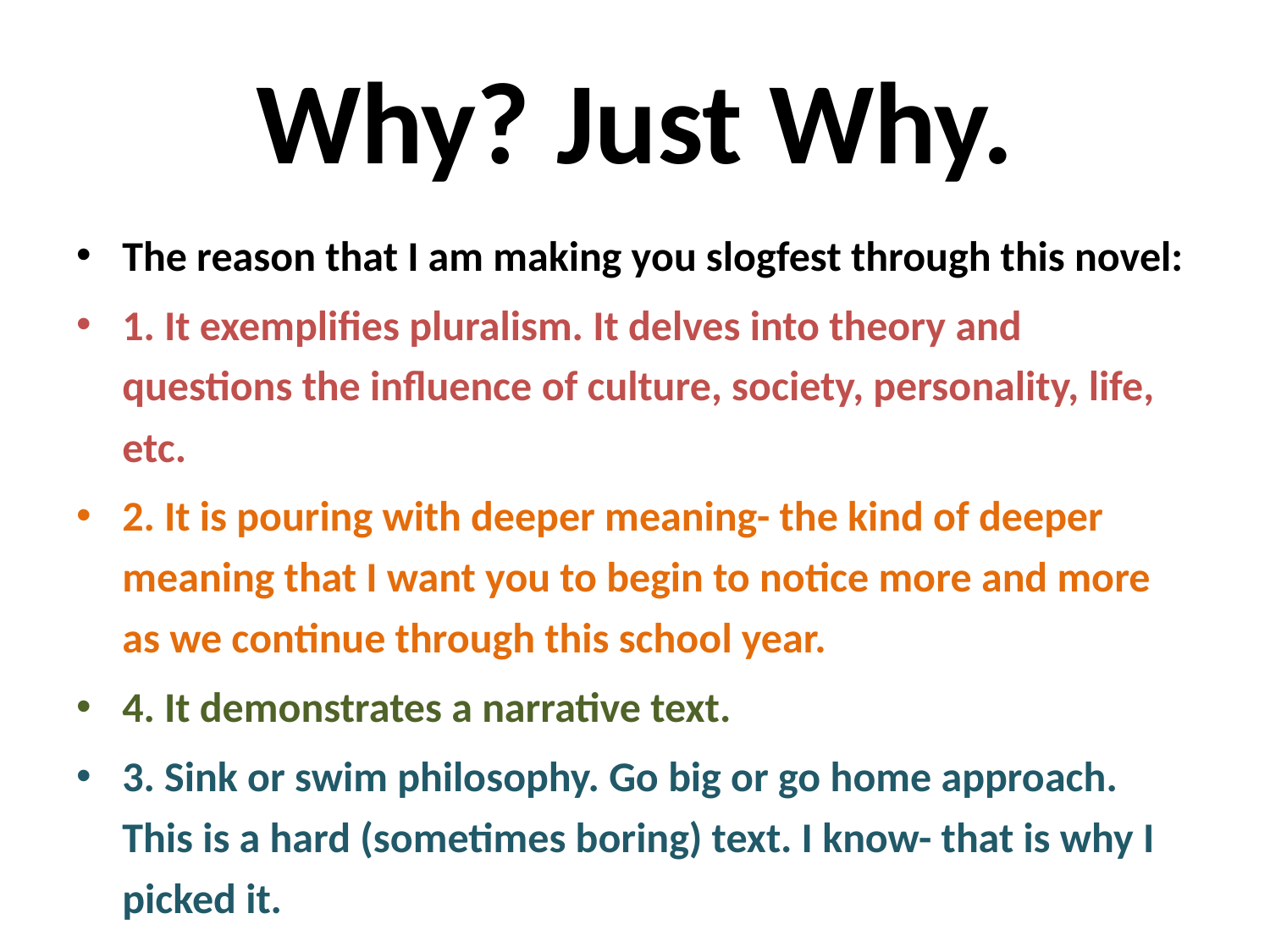

# Why? Just Why.
The reason that I am making you slogfest through this novel:
1. It exemplifies pluralism. It delves into theory and questions the influence of culture, society, personality, life, etc.
2. It is pouring with deeper meaning- the kind of deeper meaning that I want you to begin to notice more and more as we continue through this school year.
4. It demonstrates a narrative text.
3. Sink or swim philosophy. Go big or go home approach. This is a hard (sometimes boring) text. I know- that is why I picked it.